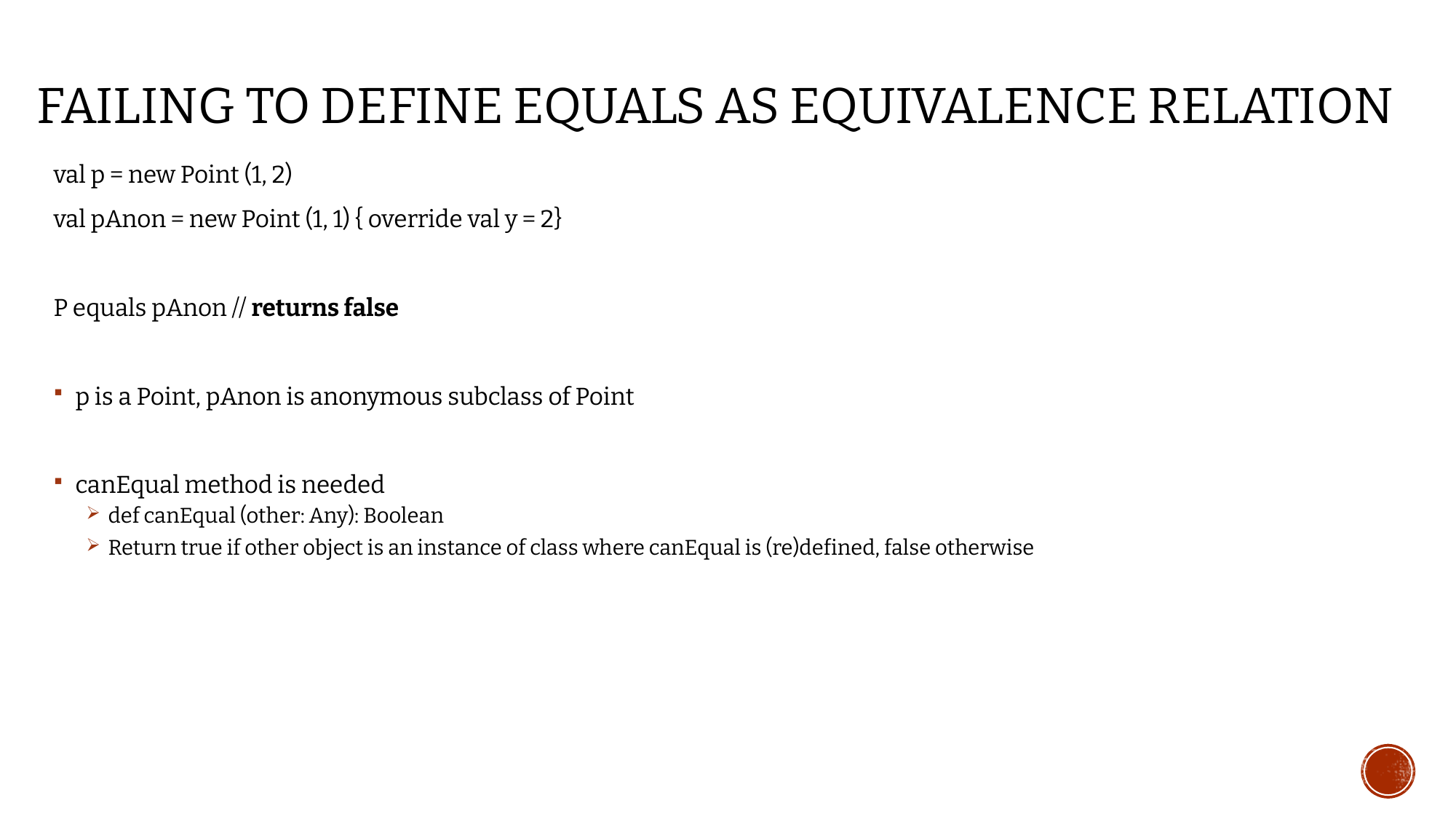

# Failing to define equals as equivalence relation
val p = new Point (1, 2)
val pAnon = new Point (1, 1) { override val y = 2}

P equals pAnon // returns false

p is a Point, pAnon is anonymous subclass of Point

canEqual method is needed
def canEqual (other: Any): Boolean
Return true if other object is an instance of class where canEqual is (re)defined, false otherwise